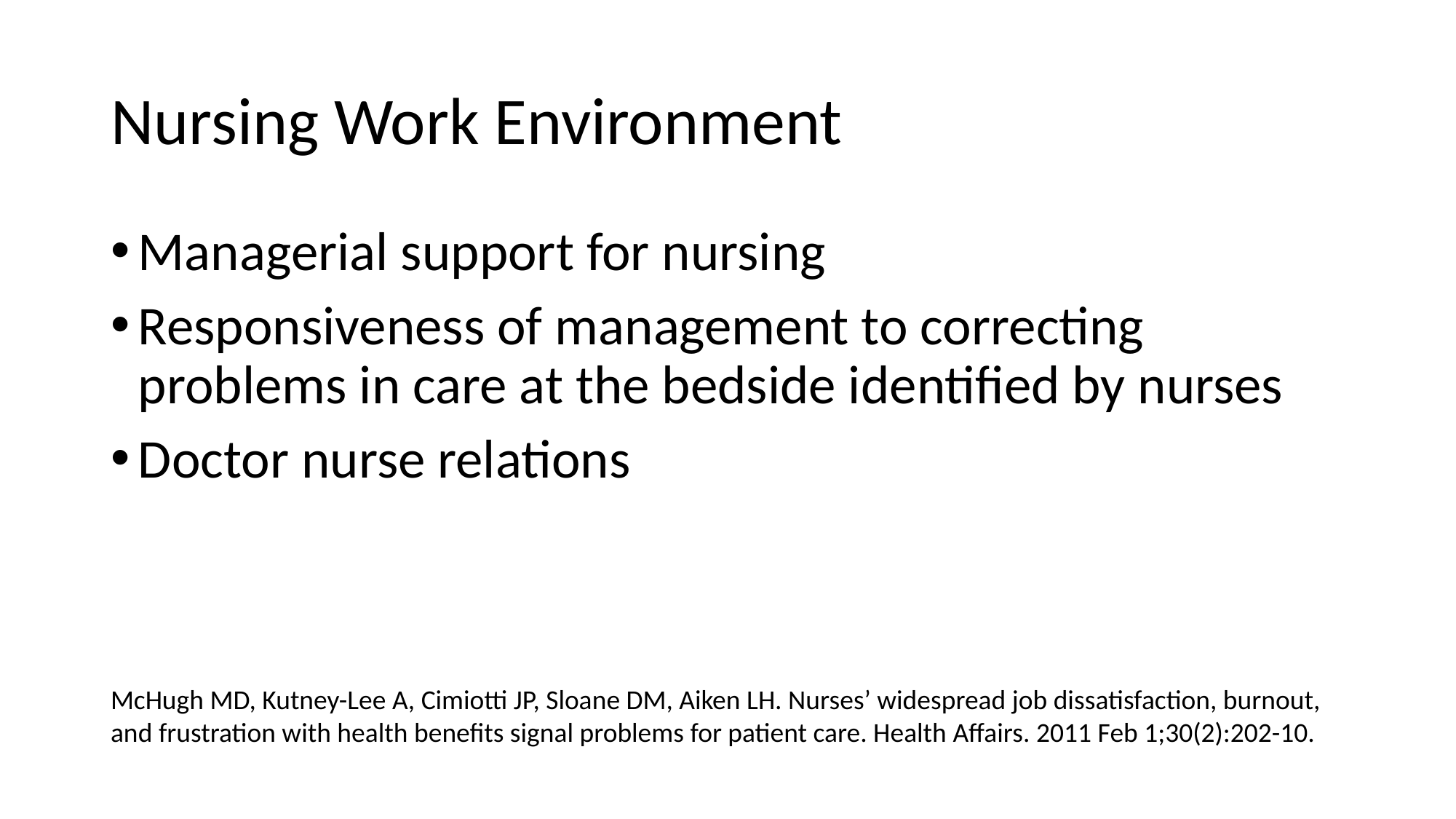

# Nursing Work Environment
Managerial support for nursing
Responsiveness of management to correcting problems in care at the bedside identified by nurses
Doctor nurse relations
McHugh MD, Kutney-Lee A, Cimiotti JP, Sloane DM, Aiken LH. Nurses’ widespread job dissatisfaction, burnout, and frustration with health benefits signal problems for patient care. Health Affairs. 2011 Feb 1;30(2):202-10.